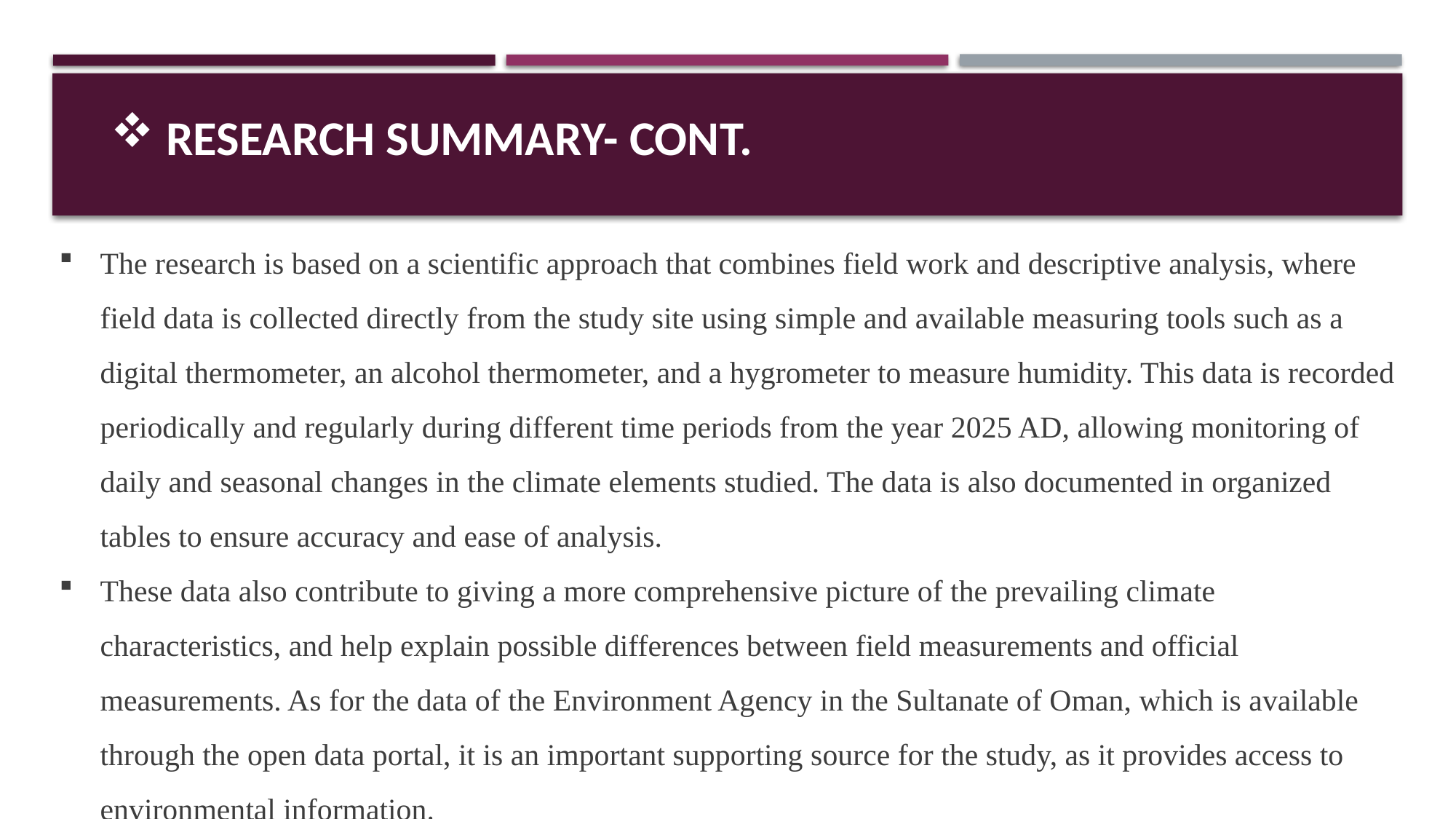

# Research summary- CONt.
The research is based on a scientific approach that combines field work and descriptive analysis, where field data is collected directly from the study site using simple and available measuring tools such as a digital thermometer, an alcohol thermometer, and a hygrometer to measure humidity. This data is recorded periodically and regularly during different time periods from the year 2025 AD, allowing monitoring of daily and seasonal changes in the climate elements studied. The data is also documented in organized tables to ensure accuracy and ease of analysis.
These data also contribute to giving a more comprehensive picture of the prevailing climate characteristics, and help explain possible differences between field measurements and official measurements. As for the data of the Environment Agency in the Sultanate of Oman, which is available through the open data portal, it is an important supporting source for the study, as it provides access to environmental information.